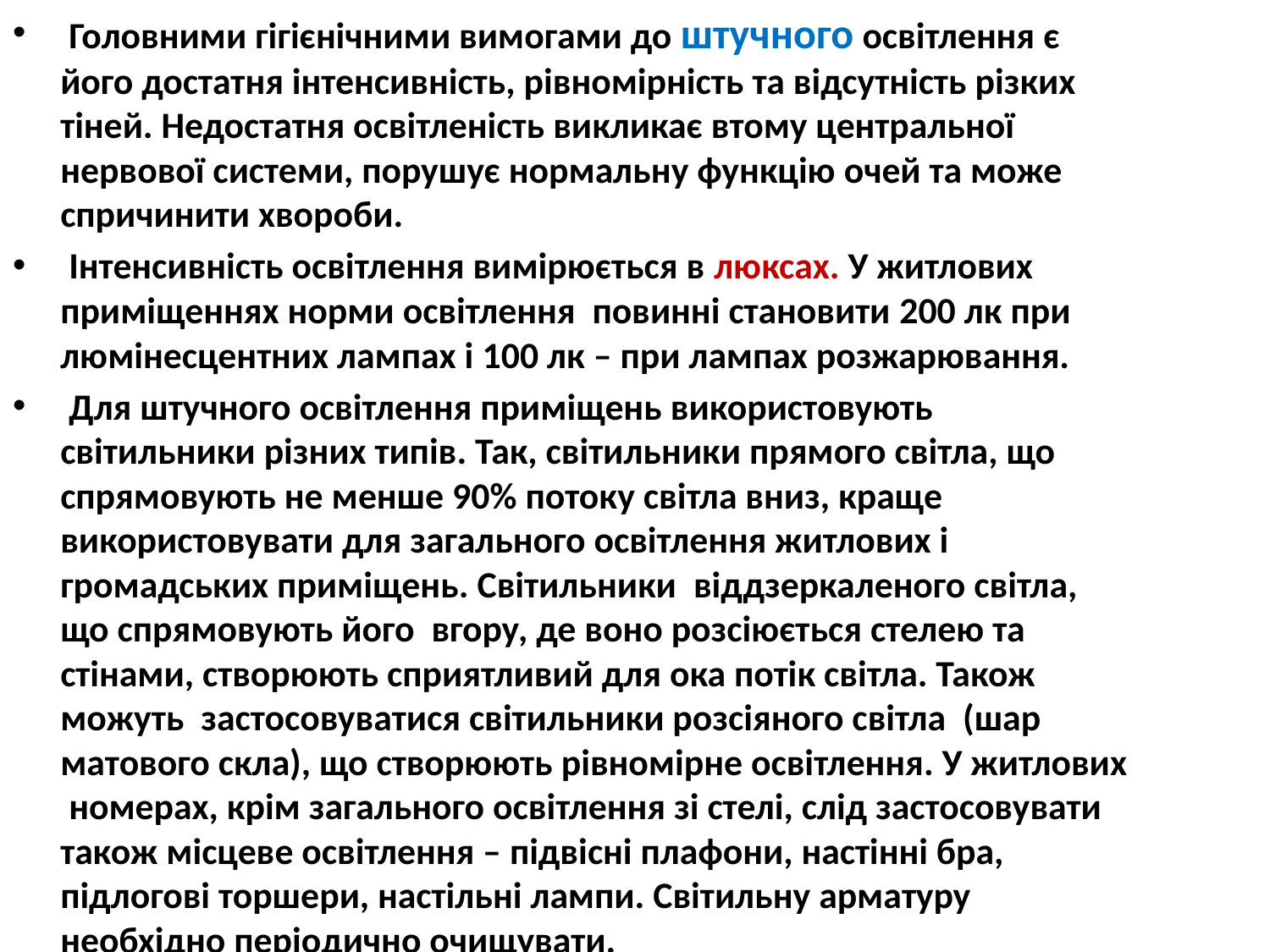

Головними гігієнічними вимогами до штучного освітлення є його достатня інтенсивність, рівномірність та відсутність різких тіней. Недостатня освітленість викликає втому центральної нервової системи, порушує нормальну функцію очей та може спричинити хвороби.
 Інтенсивність освітлення вимірюється в люксах. У житлових приміщеннях норми освітлення  повинні становити 200 лк при люмінесцентних лампах і 100 лк – при лампах розжарювання.
 Для штучного освітлення приміщень використовують світильники різних типів. Так, світильники прямого світла, що спрямовують не менше 90% потоку світла вниз, краще використовувати для загального освітлення житлових і громадських приміщень. Світильники  віддзеркаленого світла, що спрямовують його  вгору, де воно розсіюється стелею та стінами, створюють сприятливий для ока потік світла. Також можуть  застосовуватися світильники розсіяного світла  (шар матового скла), що створюють рівномірне освітлення. У житлових  номерах, крім загального освітлення зі стелі, слід застосовувати також місцеве освітлення – підвісні плафони, настінні бра, підлогові торшери, настільні лампи. Світильну арматуру необхідно періодично очищувати.